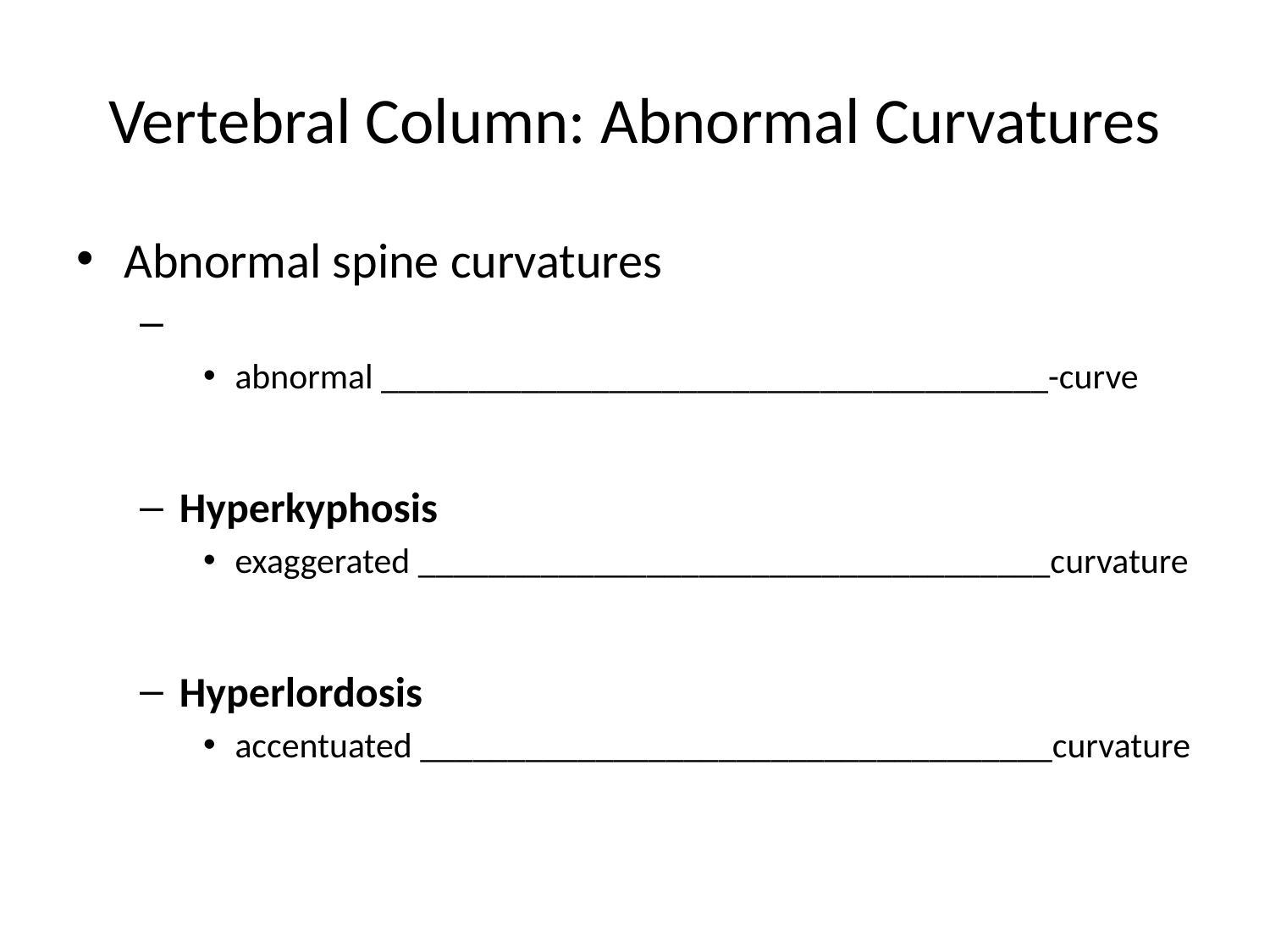

# Vertebral Column: Abnormal Curvatures
Abnormal spine curvatures

abnormal ______________________________________-curve

Hyperkyphosis
exaggerated ____________________________________curvature

Hyperlordosis
accentuated ____________________________________curvature